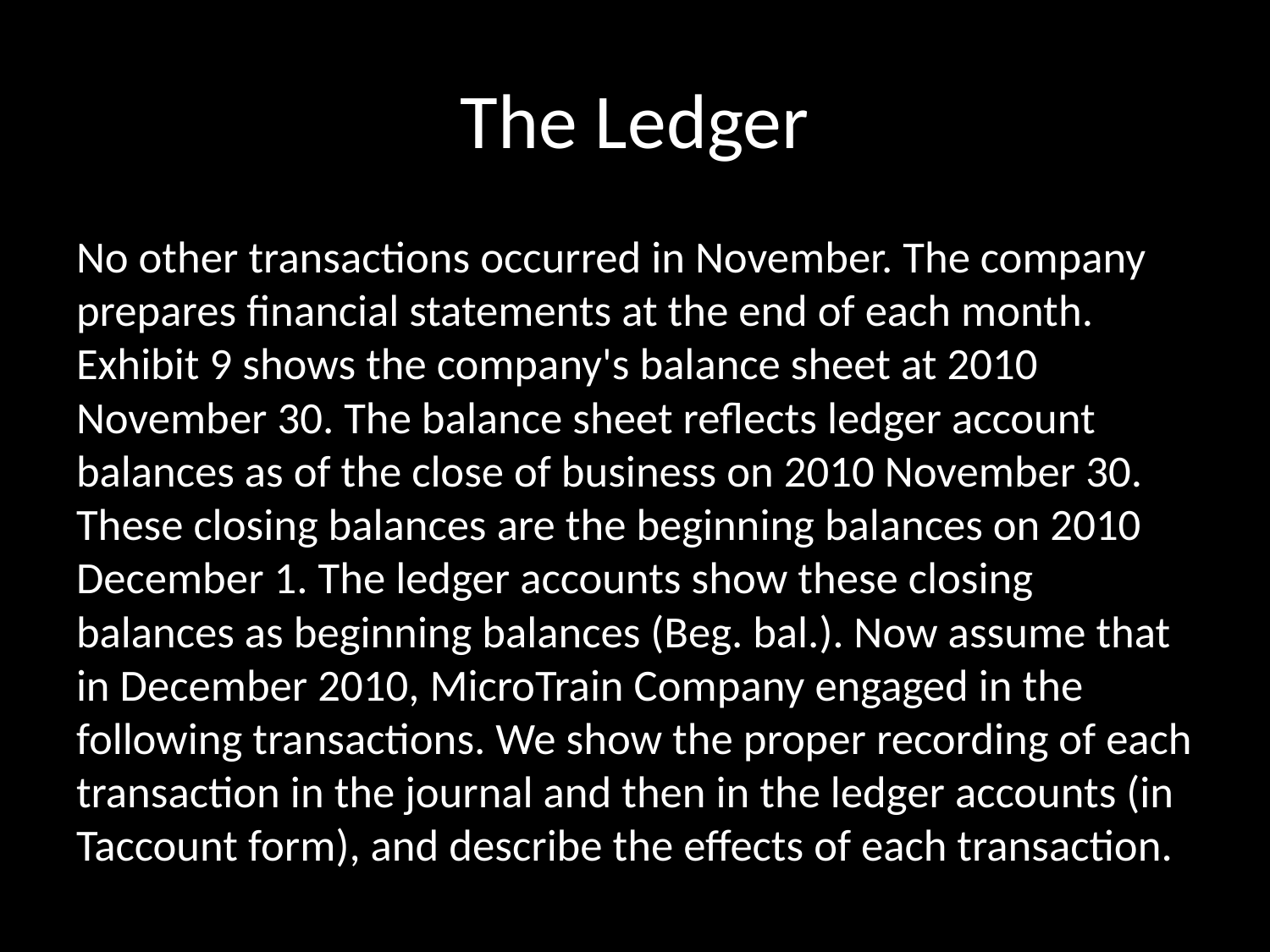

# The Ledger
No other transactions occurred in November. The company prepares financial statements at the end of each month. Exhibit 9 shows the company's balance sheet at 2010 November 30. The balance sheet reflects ledger account balances as of the close of business on 2010 November 30. These closing balances are the beginning balances on 2010 December 1. The ledger accounts show these closing balances as beginning balances (Beg. bal.). Now assume that in December 2010, MicroTrain Company engaged in the following transactions. We show the proper recording of each transaction in the journal and then in the ledger accounts (in Taccount form), and describe the effects of each transaction.